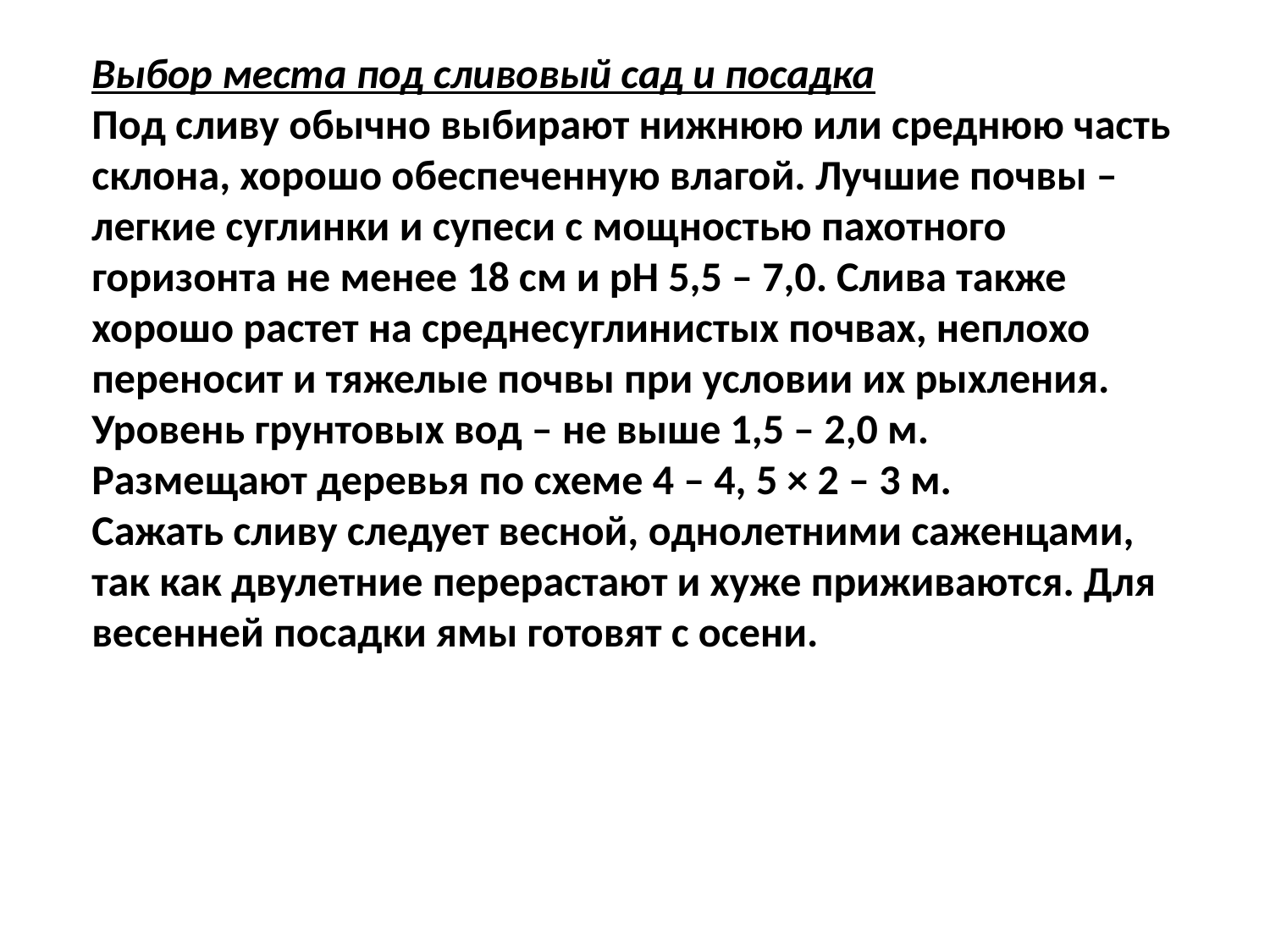

Выбор места под сливовый сад и посадка
Под сливу обычно выбирают нижнюю или среднюю часть склона, хорошо обеспеченную влагой. Лучшие почвы – легкие суглинки и супеси с мощностью пахотного горизонта не менее 18 см и рН 5,5 – 7,0. Слива также хорошо растет на среднесуглинистых почвах, неплохо переносит и тяжелые почвы при условии их рыхления.
Уровень грунтовых вод – не выше 1,5 – 2,0 м.
Размещают деревья по схеме 4 – 4, 5 × 2 – 3 м.
Сажать сливу следует весной, однолетними саженцами, так как двулетние перерастают и хуже приживаются. Для весенней посадки ямы готовят с осени.